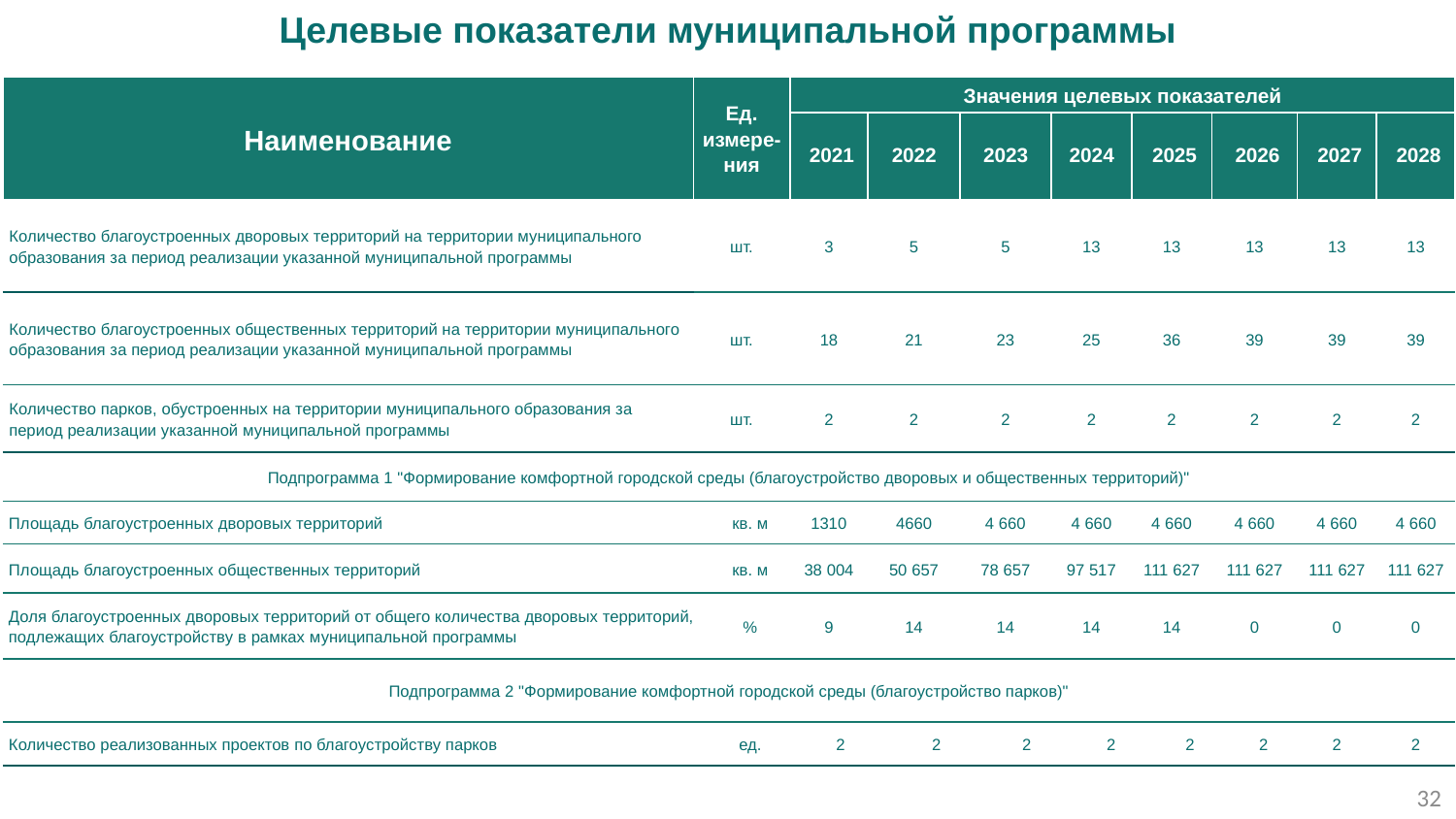

Целевые показатели муниципальной программы
| Наименование | Ед. измере-ния |  | Значения целевых показателей |  |  |  |  |  |  |  |  |  |  |  |  |
| --- | --- | --- | --- | --- | --- | --- | --- | --- | --- | --- | --- | --- | --- | --- | --- |
|  |  |  | 2021 | 2022 |  | 2023 |  | 2024 |  | 2025 |  | 2026 |  | 2027 | 2028 |
| Количество благоустроенных дворовых территорий на территории муниципального образования за период реализации указанной муниципальной программы | шт. |  | 3 | 5 |  | 5 |  | 13 |  | 13 |  | 13 |  | 13 | 13 |
| Количество благоустроенных общественных территорий на территории муниципального образования за период реализации указанной муниципальной программы | шт. |  | 18 | 21 |  | 23 |  | 25 |  | 36 |  | 39 |  | 39 | 39 |
| Количество парков, обустроенных на территории муниципального образования за период реализации указанной муниципальной программы | шт. |  | 2 | 2 |  | 2 |  | 2 |  | 2 |  | 2 |  | 2 | 2 |
| Подпрограмма 1 "Формирование комфортной городской среды (благоустройство дворовых и общественных территорий)" |  |  |  |  |  |  |  |  |  |  |  |  |  |  |  |
| Площадь благоустроенных дворовых территорий |  | кв. м | 1310 | 4660 |  | 4 660 |  | 4 660 |  | 4 660 |  | 4 660 |  | 4 660 | 4 660 |
| Площадь благоустроенных общественных территорий |  | кв. м | 38 004 | 50 657 |  | 78 657 |  | 97 517 |  | 111 627 |  | 111 627 |  | 111 627 | 111 627 |
| Доля благоустроенных дворовых территорий от общего количества дворовых территорий, подлежащих благоустройству в рамках муниципальной программы |  | % | 9 | 14 |  | 14 |  | 14 |  | 14 |  | 0 |  | 0 | 0 |
| Подпрограмма 2 "Формирование комфортной городской среды (благоустройство парков)" |  |  |  |  |  |  |  |  |  |  |  |  |  |  |  |
| Количество реализованных проектов по благоустройству парков |  | ед. | 2 |  | 2 |  | 2 |  | 2 |  | 2 |  | 2 | 2 | 2 |
32